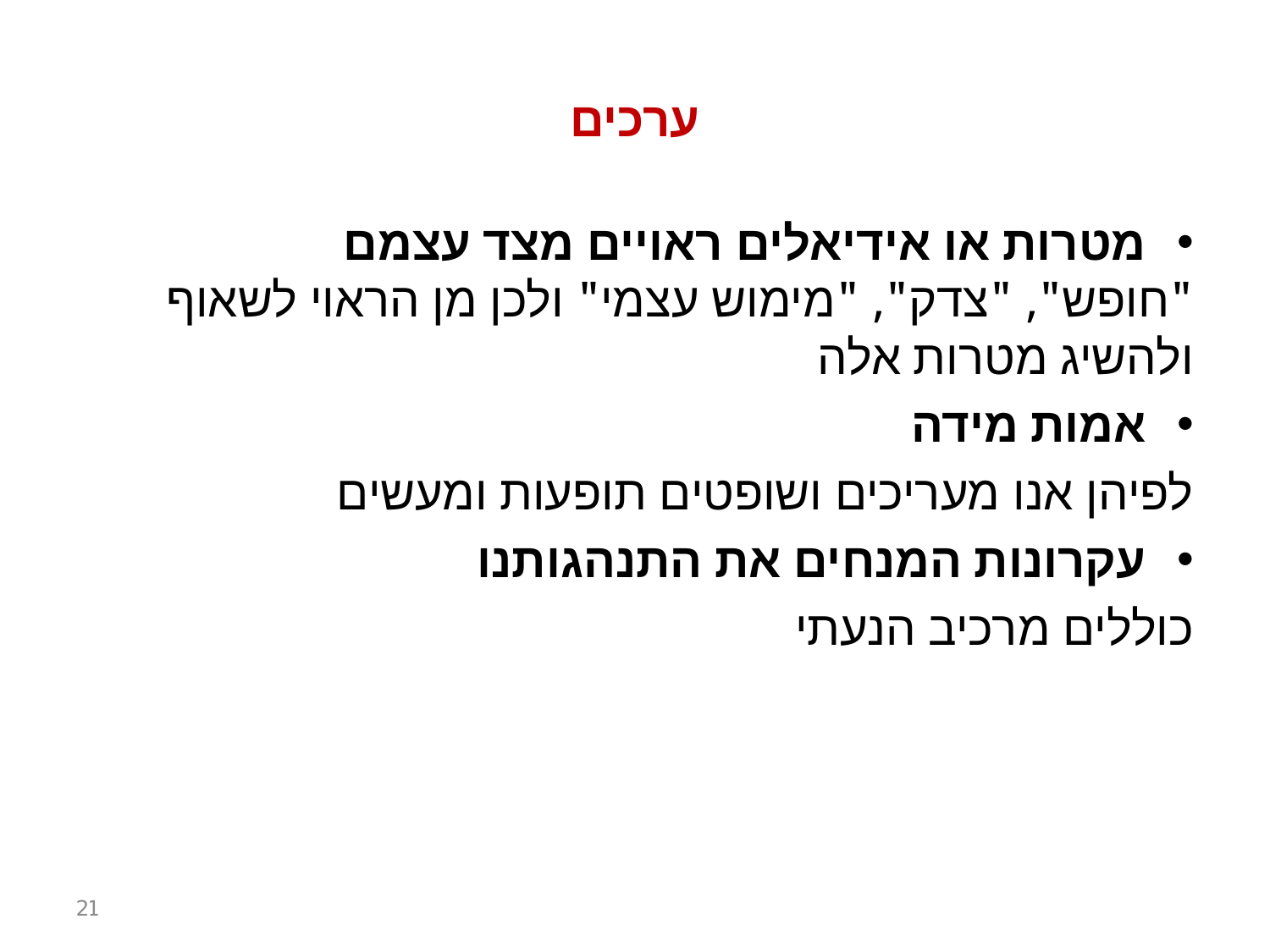

# ערכים
מטרות או אידיאלים ראויים מצד עצמם
"חופש", "צדק", "מימוש עצמי" ולכן מן הראוי לשאוף ולהשיג מטרות אלה
אמות מידה
לפיהן אנו מעריכים ושופטים תופעות ומעשים
עקרונות המנחים את התנהגותנו
כוללים מרכיב הנעתי
21